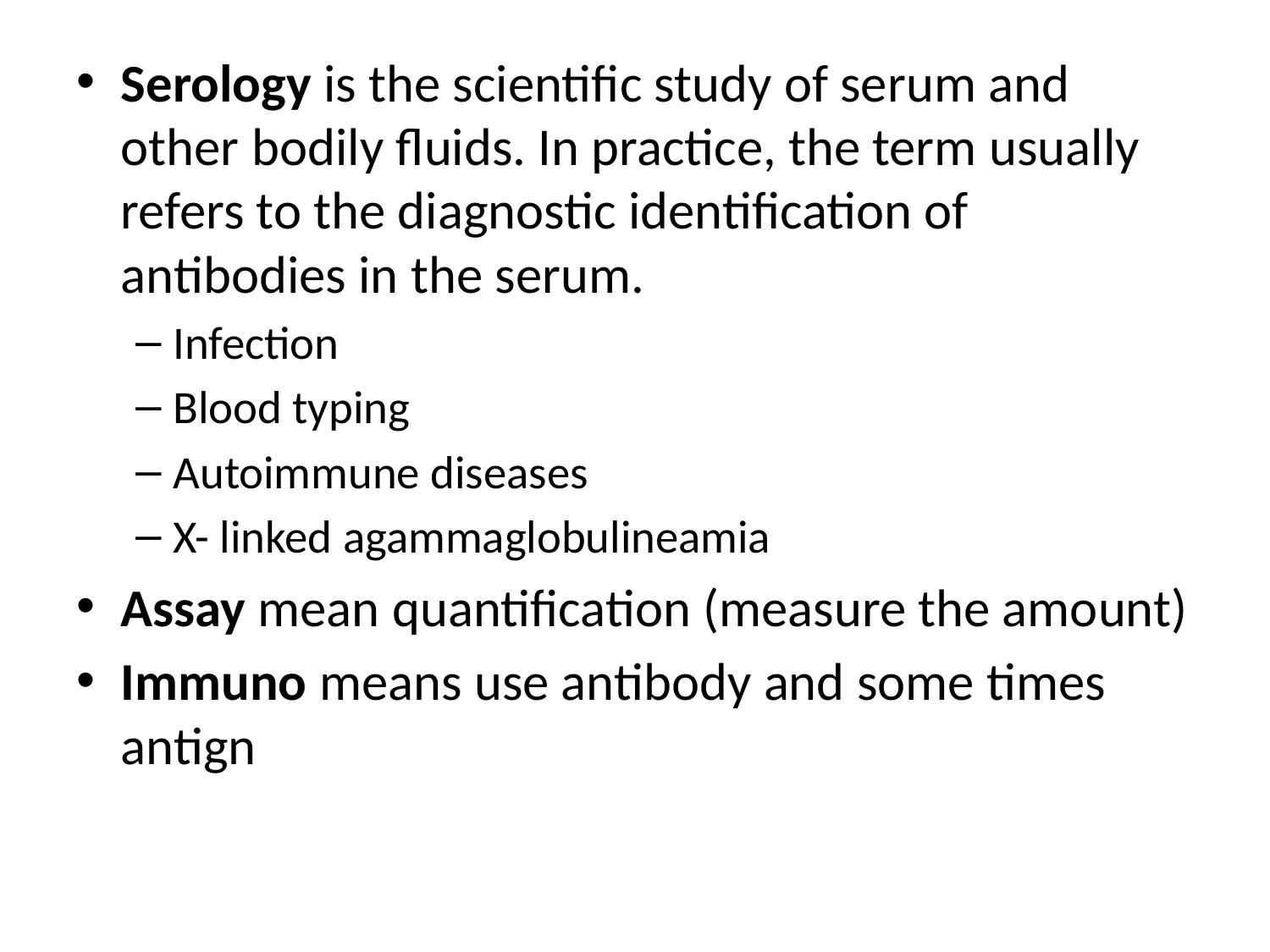

Serology is the scientific study of serum and other bodily fluids. In practice, the term usually refers to the diagnostic identification of antibodies in the serum.
Infection
Blood typing
Autoimmune diseases
X- linked agammaglobulineamia
Assay mean quantification (measure the amount)
Immuno means use antibody and some times antign